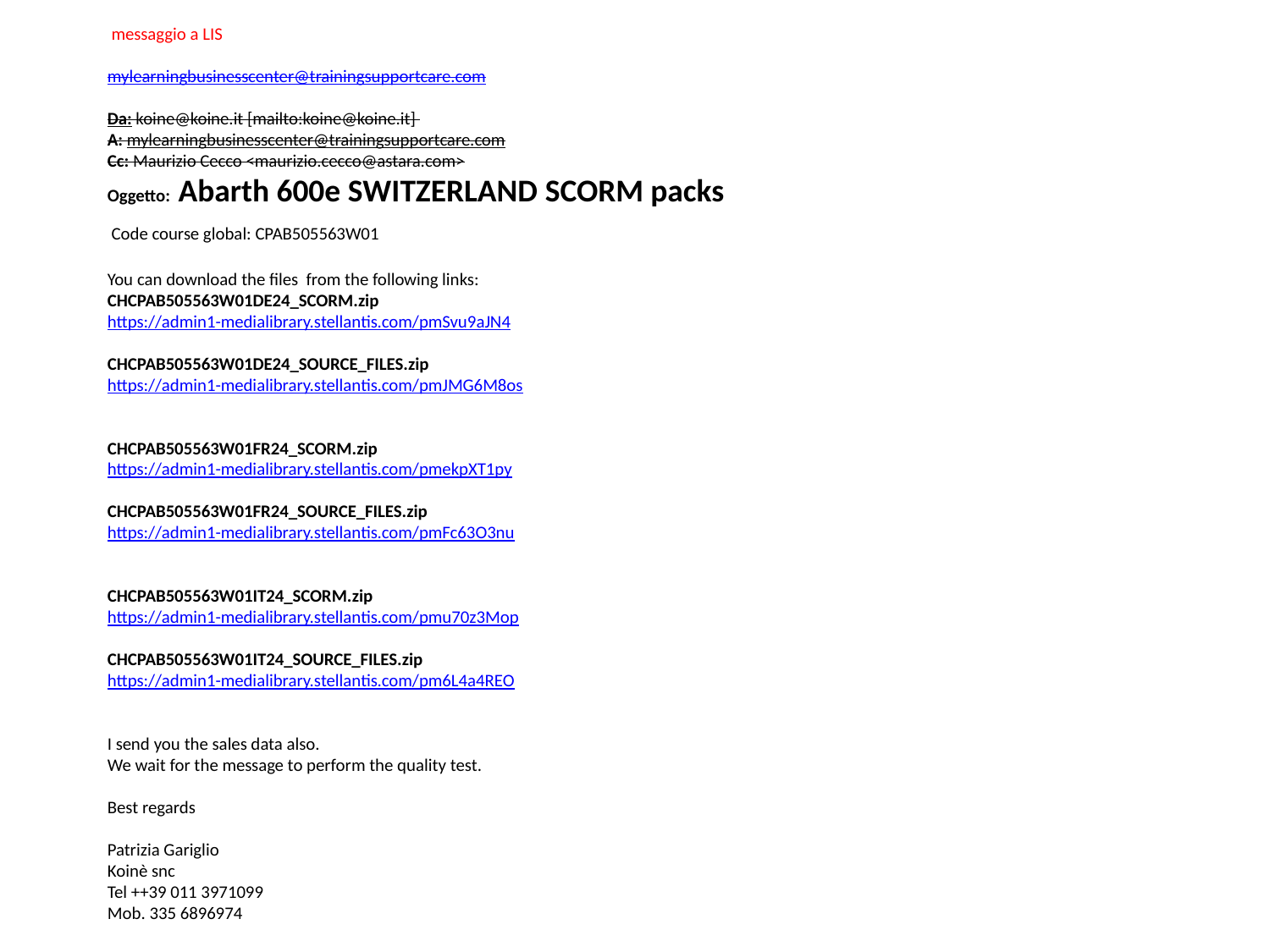

messaggio a LIS

mylearningbusinesscenter@trainingsupportcare.com

Da: koine@koine.it [mailto:koine@koine.it]
A: mylearningbusinesscenter@trainingsupportcare.com
Cc: Maurizio Cecco <maurizio.cecco@astara.com>
Oggetto:  Abarth 600e SWITZERLAND SCORM packs
 Code course global: CPAB505563W01

You can download the files  from the following links:
CHCPAB505563W01DE24_SCORM.zip
https://admin1-medialibrary.stellantis.com/pmSvu9aJN4

CHCPAB505563W01DE24_SOURCE_FILES.zip
https://admin1-medialibrary.stellantis.com/pmJMG6M8os

CHCPAB505563W01FR24_SCORM.zip
https://admin1-medialibrary.stellantis.com/pmekpXT1py

CHCPAB505563W01FR24_SOURCE_FILES.zip
https://admin1-medialibrary.stellantis.com/pmFc63O3nu

CHCPAB505563W01IT24_SCORM.zip
https://admin1-medialibrary.stellantis.com/pmu70z3Mop

CHCPAB505563W01IT24_SOURCE_FILES.zip
https://admin1-medialibrary.stellantis.com/pm6L4a4REO

I send you the sales data also.
We wait for the message to perform the quality test.

Best regards

Patrizia Gariglio
Koinè snc
Tel ++39 011 3971099
Mob. 335 6896974